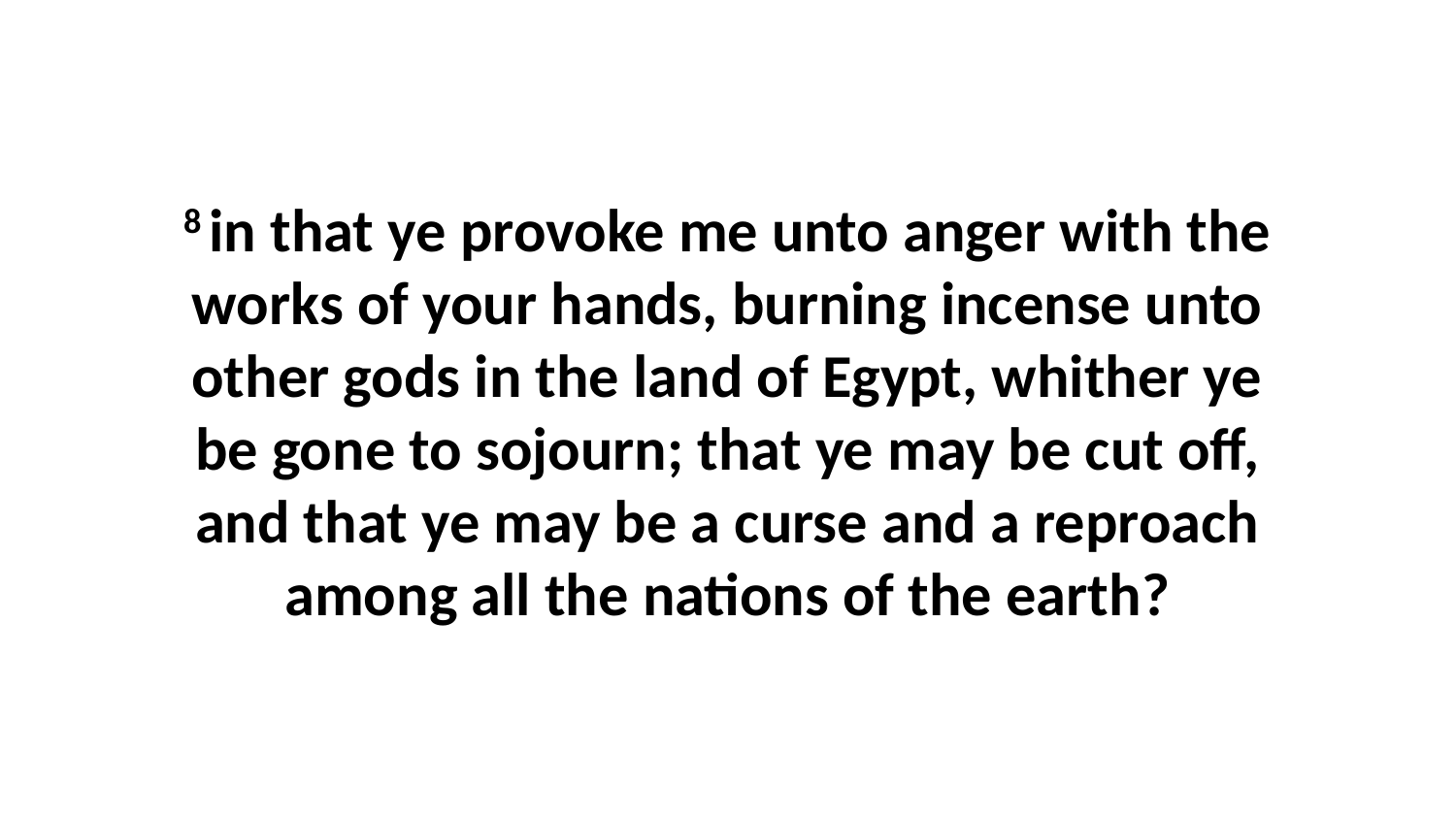

8 in that ye provoke me unto anger with the works of your hands, burning incense unto other gods in the land of Egypt, whither ye be gone to sojourn; that ye may be cut off, and that ye may be a curse and a reproach among all the nations of the earth?